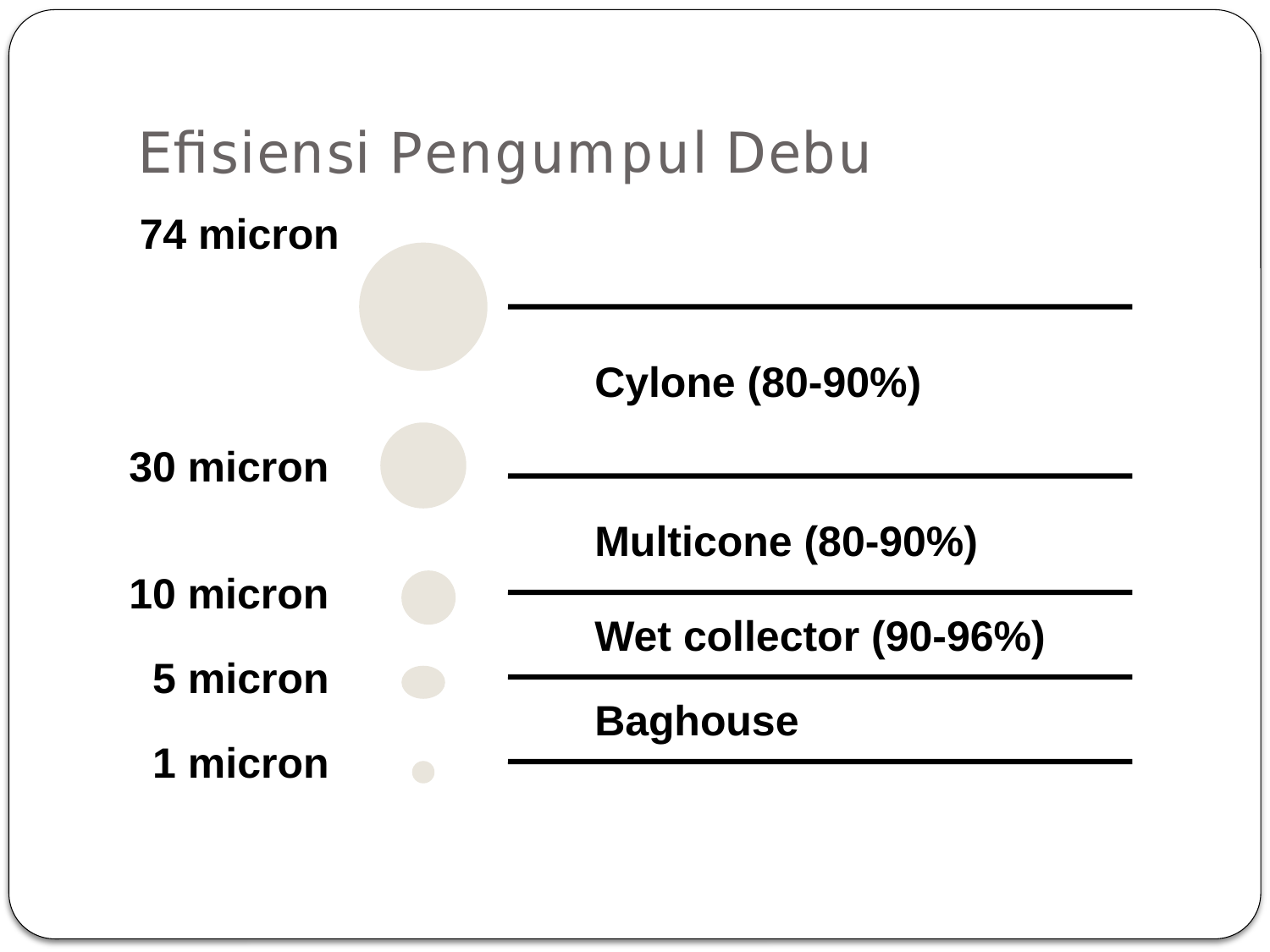

# Efisiensi Pengumpul Debu
74 micron

Cylone (80-90%)

30 micron

Multicone (80-90%)
10 micron

Wet collector (90-96%)
  5 micron

Baghouse
  1 micron

26